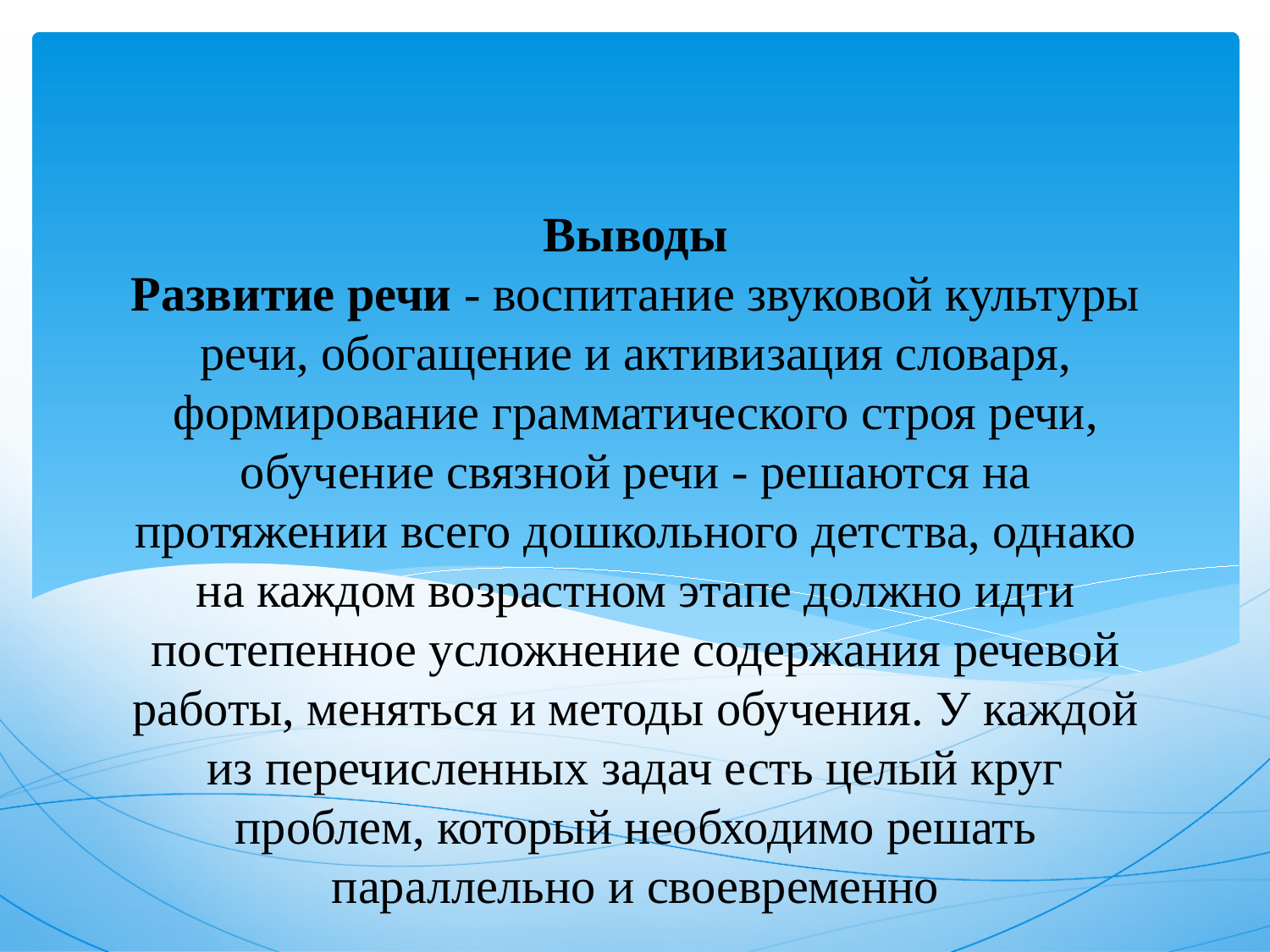

# Выводы Развитие речи - воспитание звуковой культуры речи, обогащение и активизация словаря, формирование грамматического строя речи, обучение связной речи - решаются на протяжении всего дошкольного детства, однако на каждом возрастном этапе должно идти постепенное усложнение содержания речевой работы, меняться и методы обучения. У каждой из перечисленных задач есть целый круг проблем, который необходимо решать параллельно и своевременно